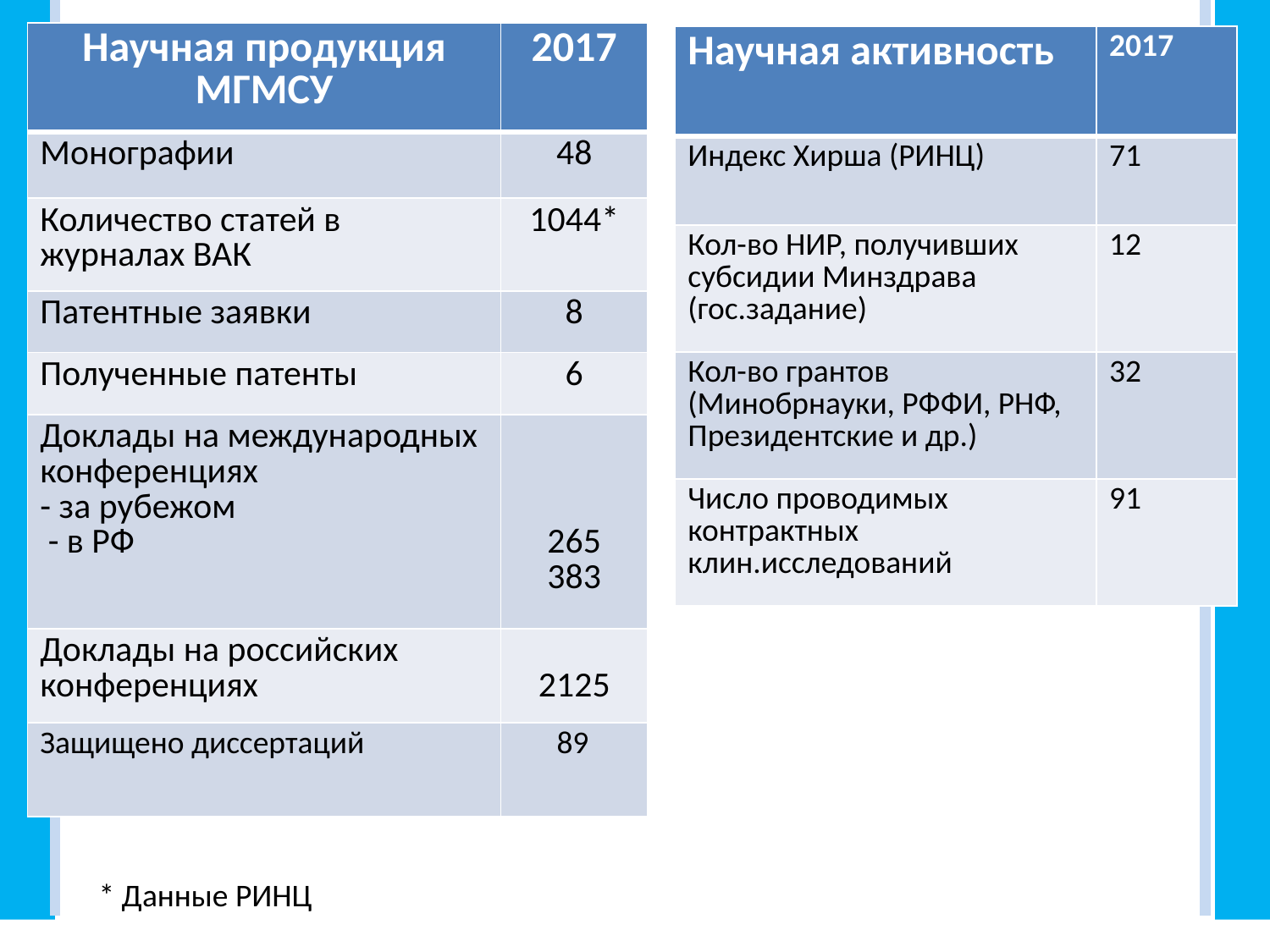

| Научная продукция МГМСУ | 2017 |
| --- | --- |
| Монографии | 48 |
| Количество статей в журналах ВАК | 1044\* |
| Патентные заявки | 8 |
| Полученные патенты | 6 |
| Доклады на международных конференциях - за рубежом - в РФ | 265 383 |
| Доклады на российских конференциях | 2125 |
| Защищено диссертаций | 89 |

| Научная активность | 2017 |
| --- | --- |
| Индекс Хирша (РИНЦ) | 71 |
| Кол-во НИР, получивших субсидии Минздрава (гос.задание) | 12 |
| Кол-во грантов (Минобрнауки, РФФИ, РНФ, Президентские и др.) | 32 |
| Число проводимых контрактных клин.исследований | 91 |
* Данные РИНЦ